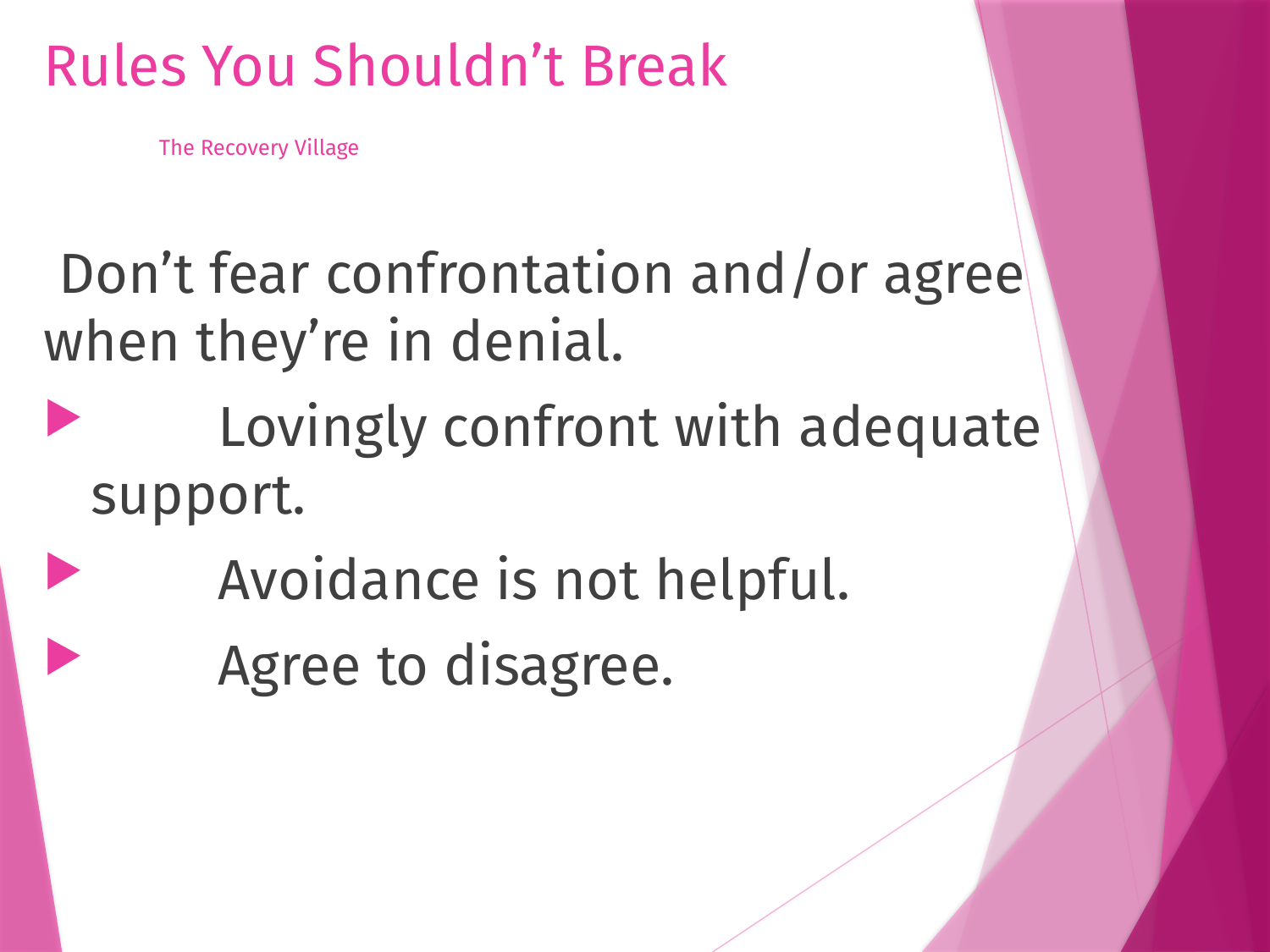

# Rules You Shouldn’t Break The Recovery Village
 Don’t fear confrontation and/or agree when they’re in denial.
	Lovingly confront with adequate support.
	Avoidance is not helpful.
	Agree to disagree.